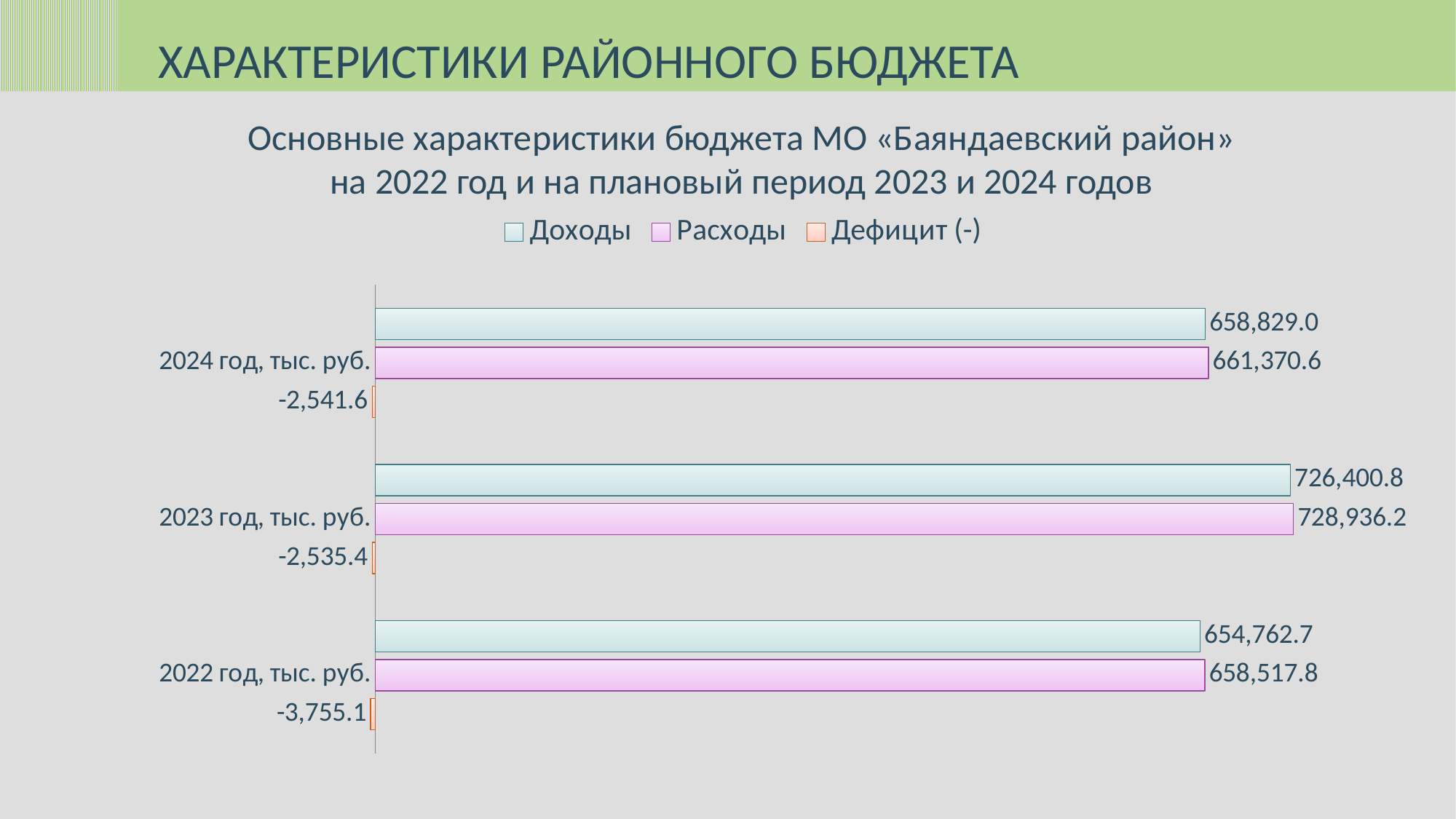

ХАРАКТЕРИСТИКИ РАЙОННОГО БЮДЖЕТА
Основные характеристики бюджета МО «Баяндаевский район»
на 2022 год и на плановый период 2023 и 2024 годов

### Chart

| Category | Дефицит (-) | Расходы | Доходы |
|---|---|---|---|
|  2022 год, тыс. руб. | -3755.1 | 658517.8 | 654762.7 |
|  2023 год, тыс. руб. | -2535.4 | 728936.2 | 726400.8 |
| 2024 год, тыс. руб. | -2541.6 | 661370.6 | 658829.0 |